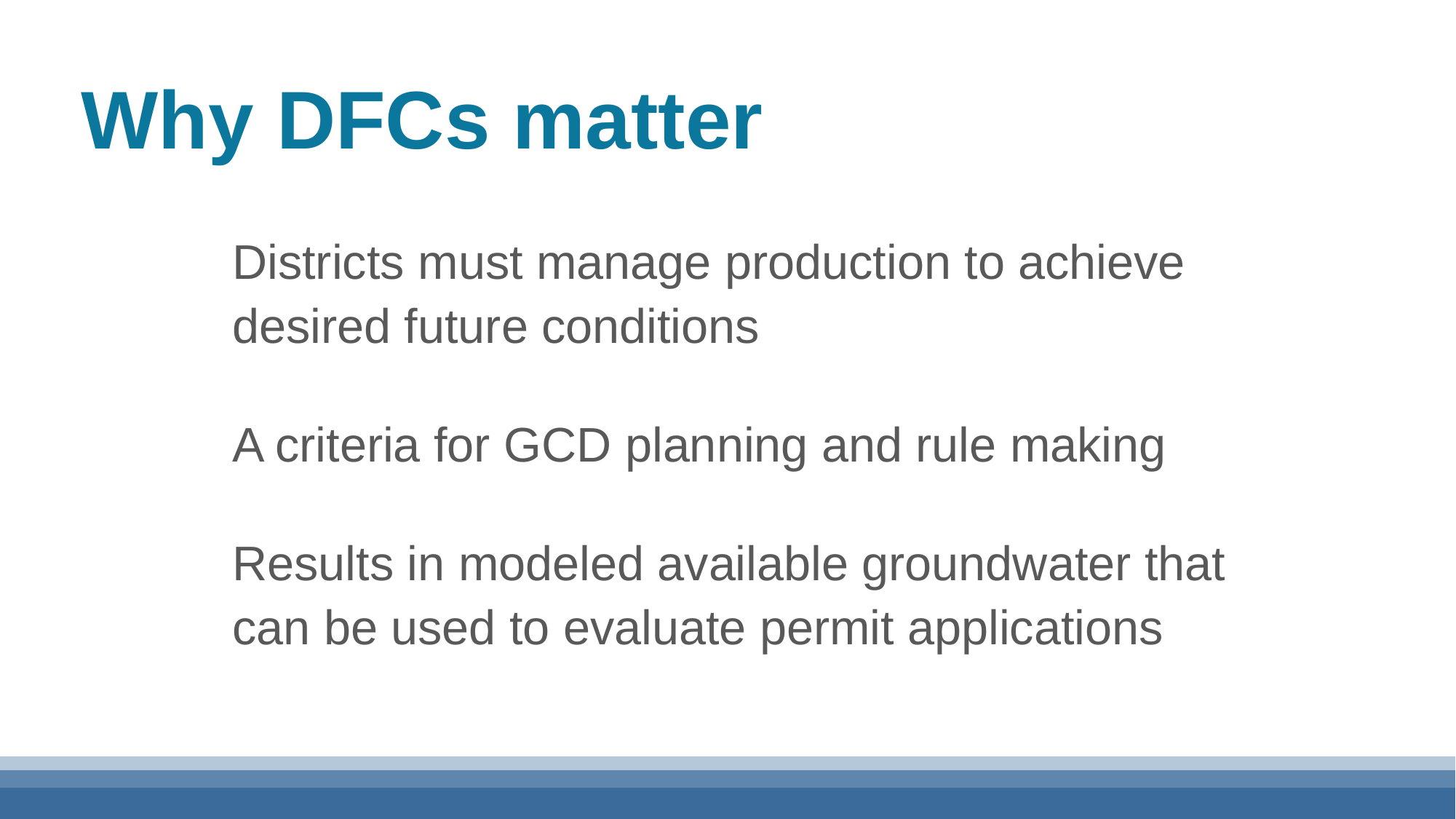

Why DFCs matter
Districts must manage production to achieve desired future conditions
A criteria for GCD planning and rule making
Results in modeled available groundwater that can be used to evaluate permit applications